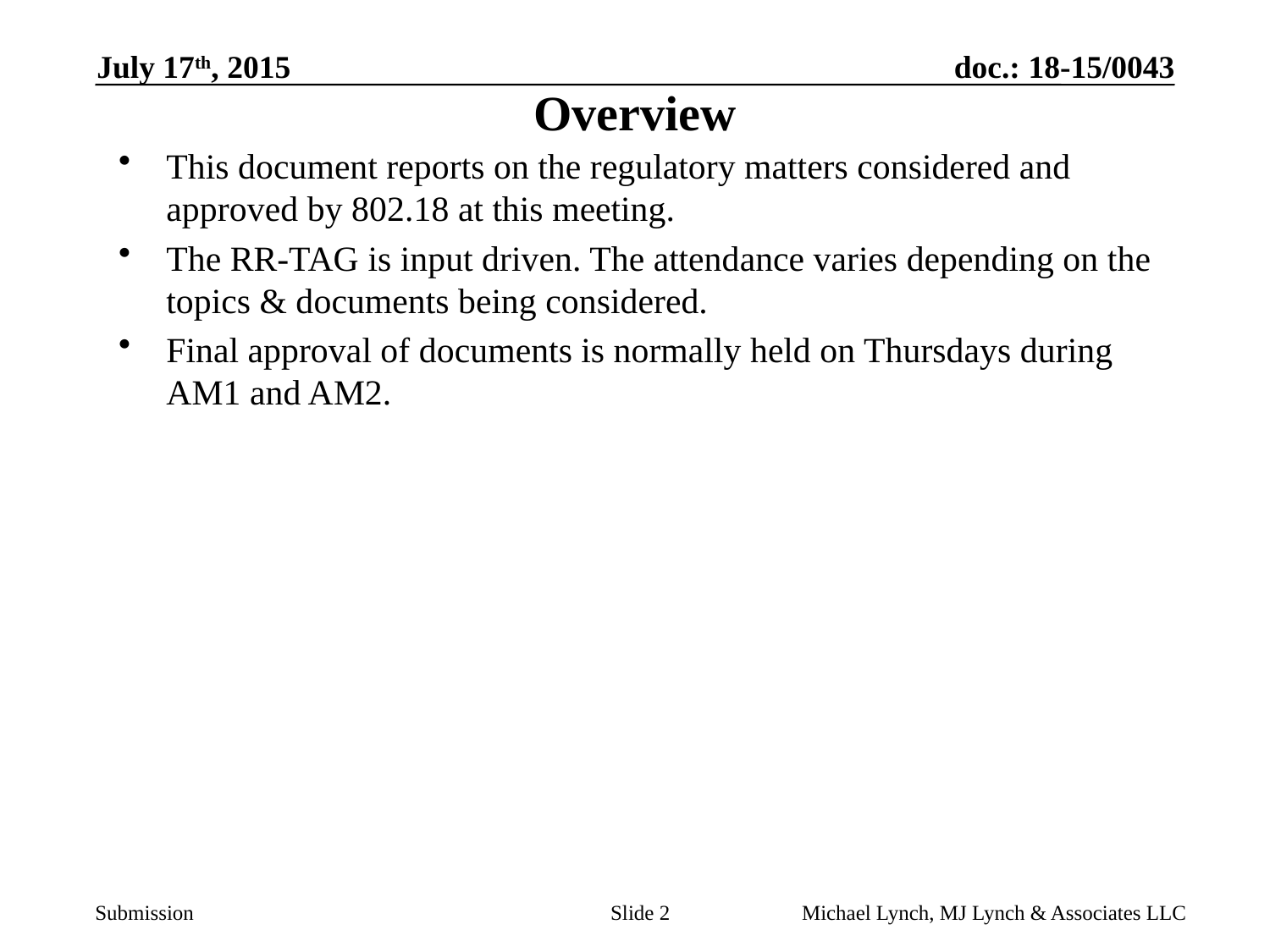

# Overview
July 17th, 2015
This document reports on the regulatory matters considered and approved by 802.18 at this meeting.
The RR-TAG is input driven. The attendance varies depending on the topics & documents being considered.
Final approval of documents is normally held on Thursdays during AM1 and AM2.
Slide 2
Michael Lynch, MJ Lynch & Associates LLC